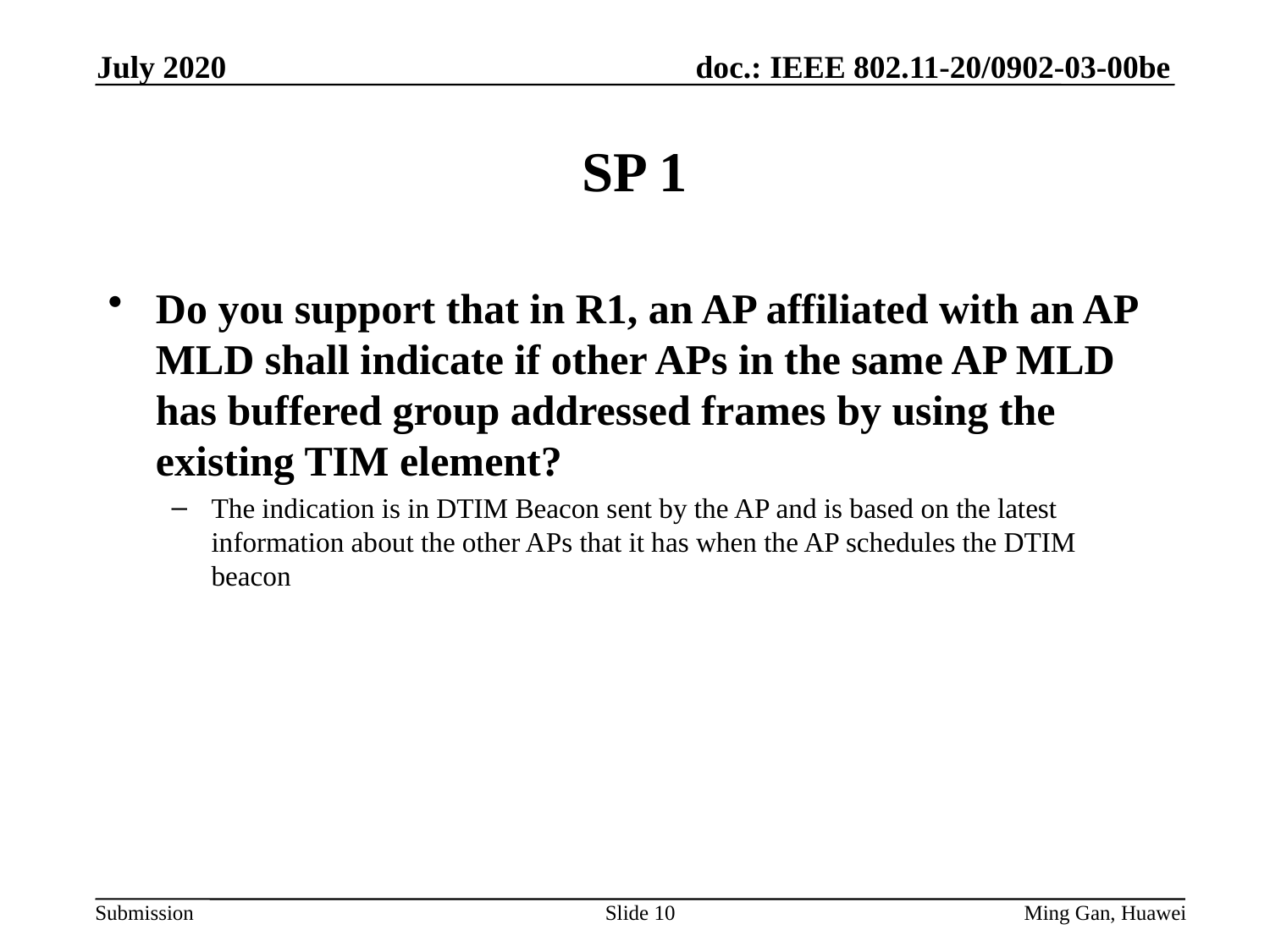

July 2020
# SP 1
Do you support that in R1, an AP affiliated with an AP MLD shall indicate if other APs in the same AP MLD has buffered group addressed frames by using the existing TIM element?
The indication is in DTIM Beacon sent by the AP and is based on the latest information about the other APs that it has when the AP schedules the DTIM beacon

Slide 10
Ming Gan, Huawei